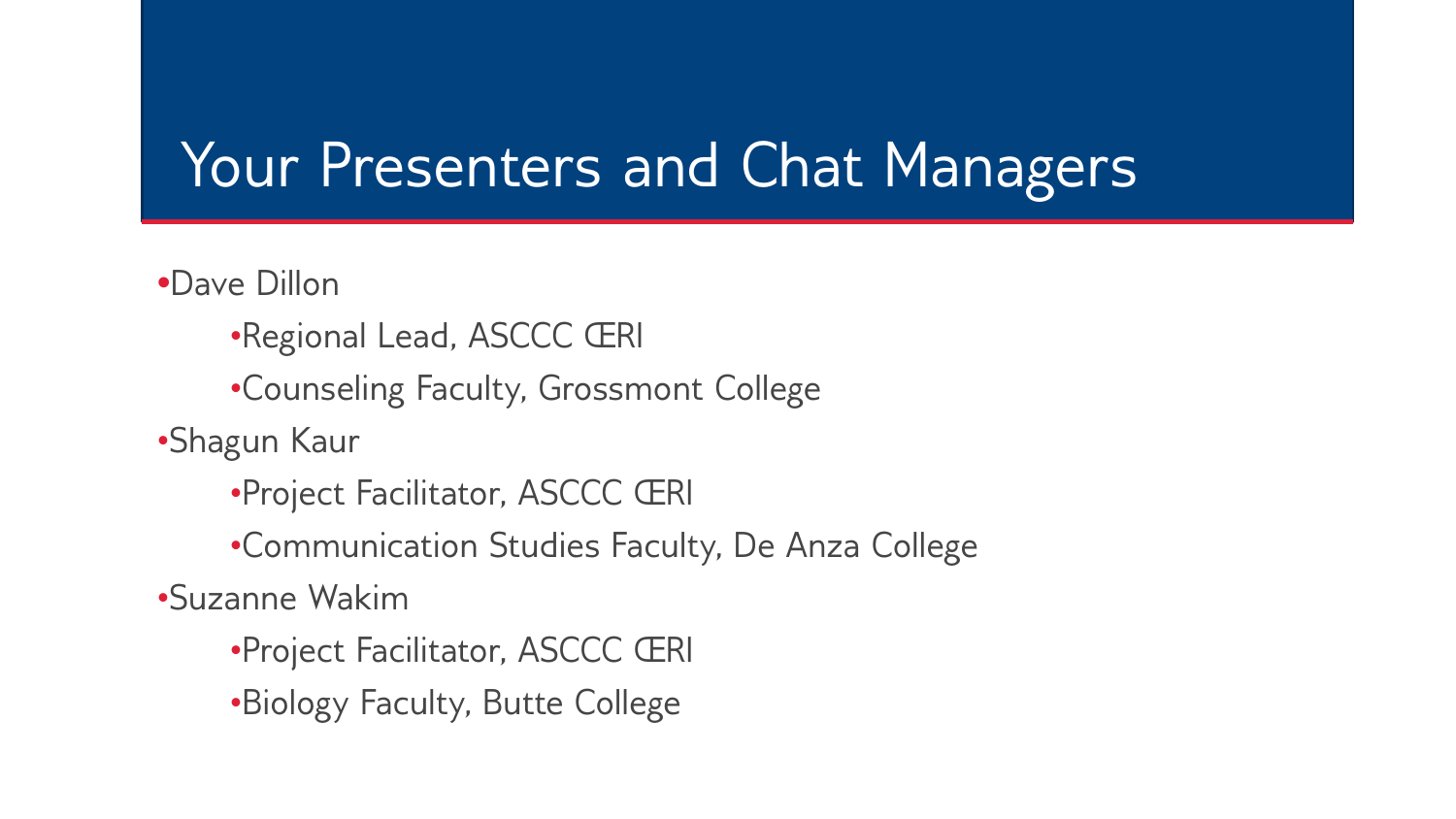

# Your Presenters and Chat Managers
•Dave Dillon
•Regional Lead, ASCCC OERI
•Counseling Faculty, Grossmont College
•Shagun Kaur
•Project Facilitator, ASCCC OERI
•Communication Studies Faculty, De Anza College
•Suzanne Wakim
•Project Facilitator, ASCCC OERI
•Biology Faculty, Butte College